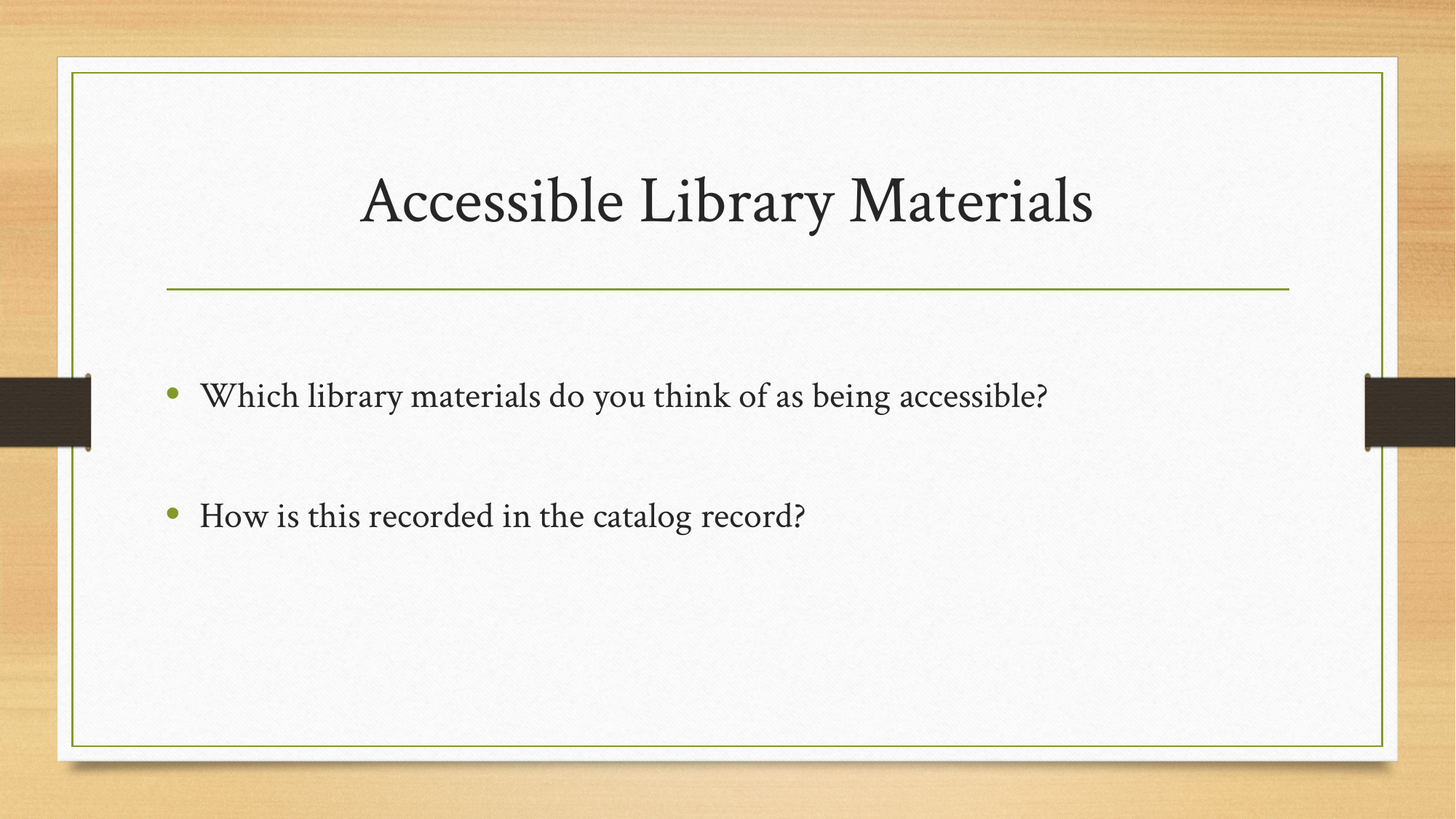

# Accessible Library Materials

Which library materials do you think of as being accessible?

How is this recorded in the catalog record?